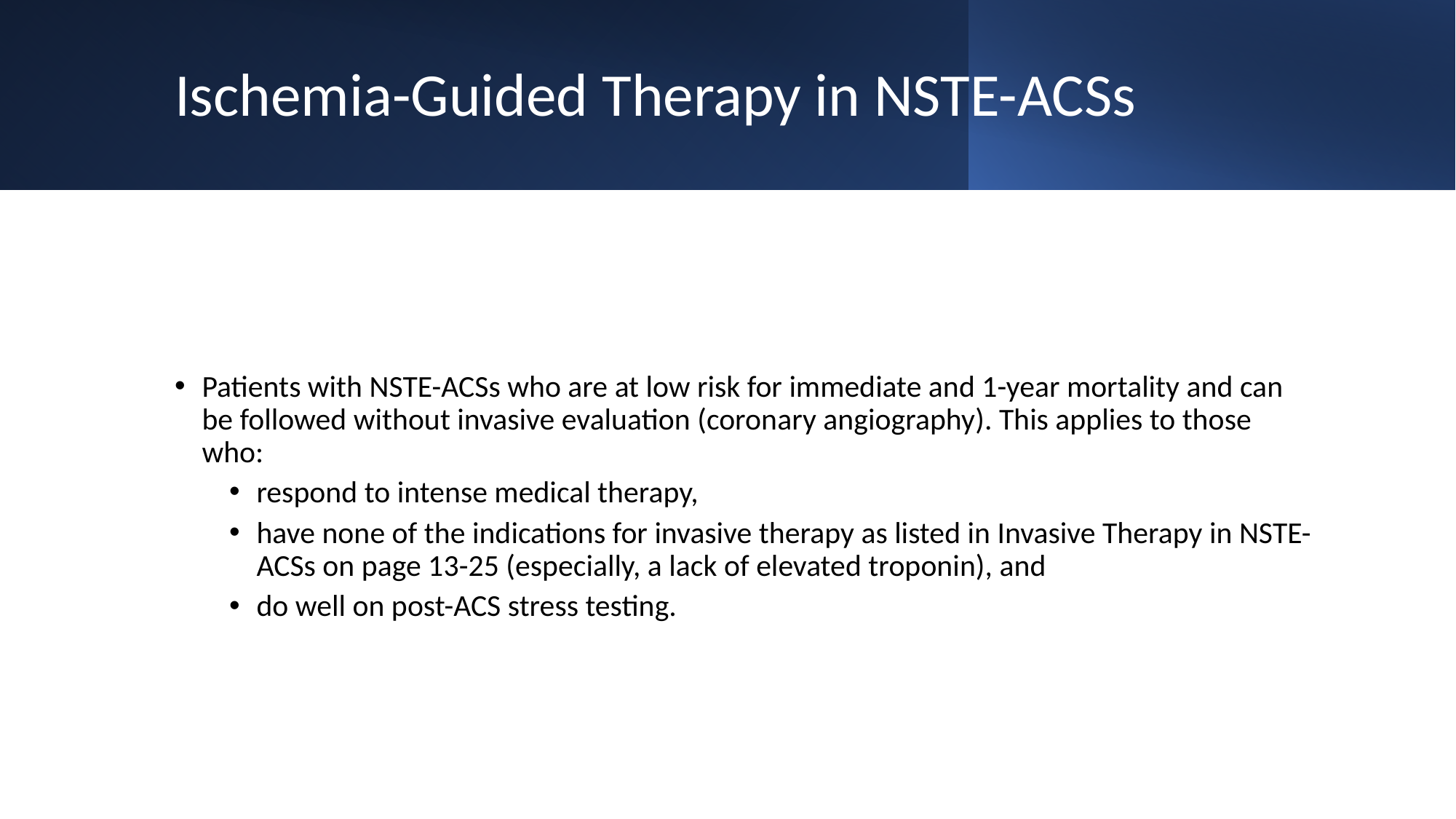

# Ischemia-Guided Therapy in NSTE-ACSs
Patients with NSTE-ACSs who are at low risk for immediate and 1-year mortality and can be followed without invasive evaluation (coronary angiography). This applies to those who:
respond to intense medical therapy,
have none of the indications for invasive therapy as listed in Invasive Therapy in NSTE-ACSs on page 13-25 (especially, a lack of elevated troponin), and
do well on post-ACS stress testing.